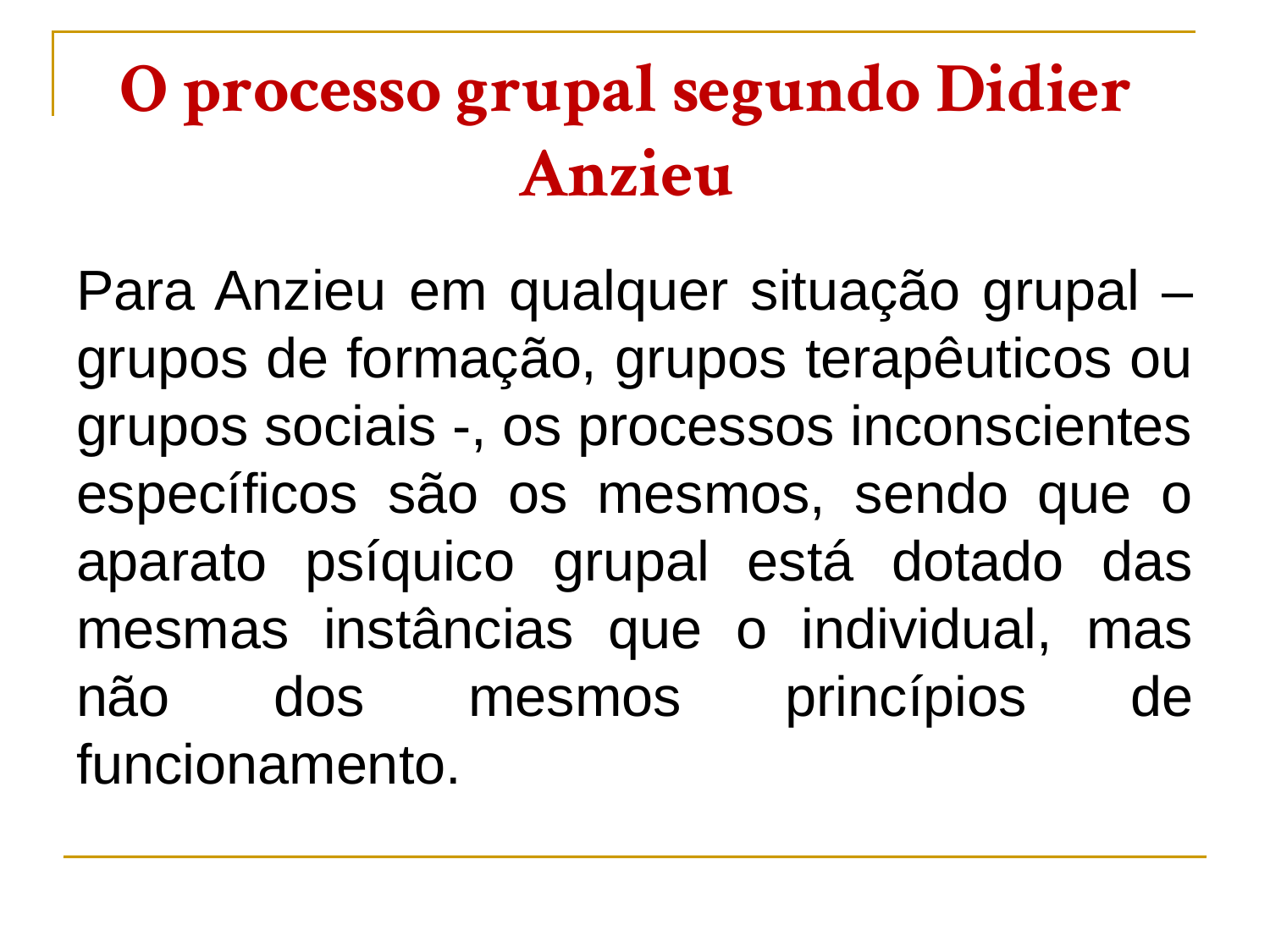

O processo grupal segundo Didier Anzieu

Para Anzieu em qualquer situação grupal – grupos de formação, grupos terapêuticos ou grupos sociais -, os processos inconscientes específicos são os mesmos, sendo que o aparato psíquico grupal está dotado das mesmas instâncias que o individual, mas não dos mesmos princípios de funcionamento.